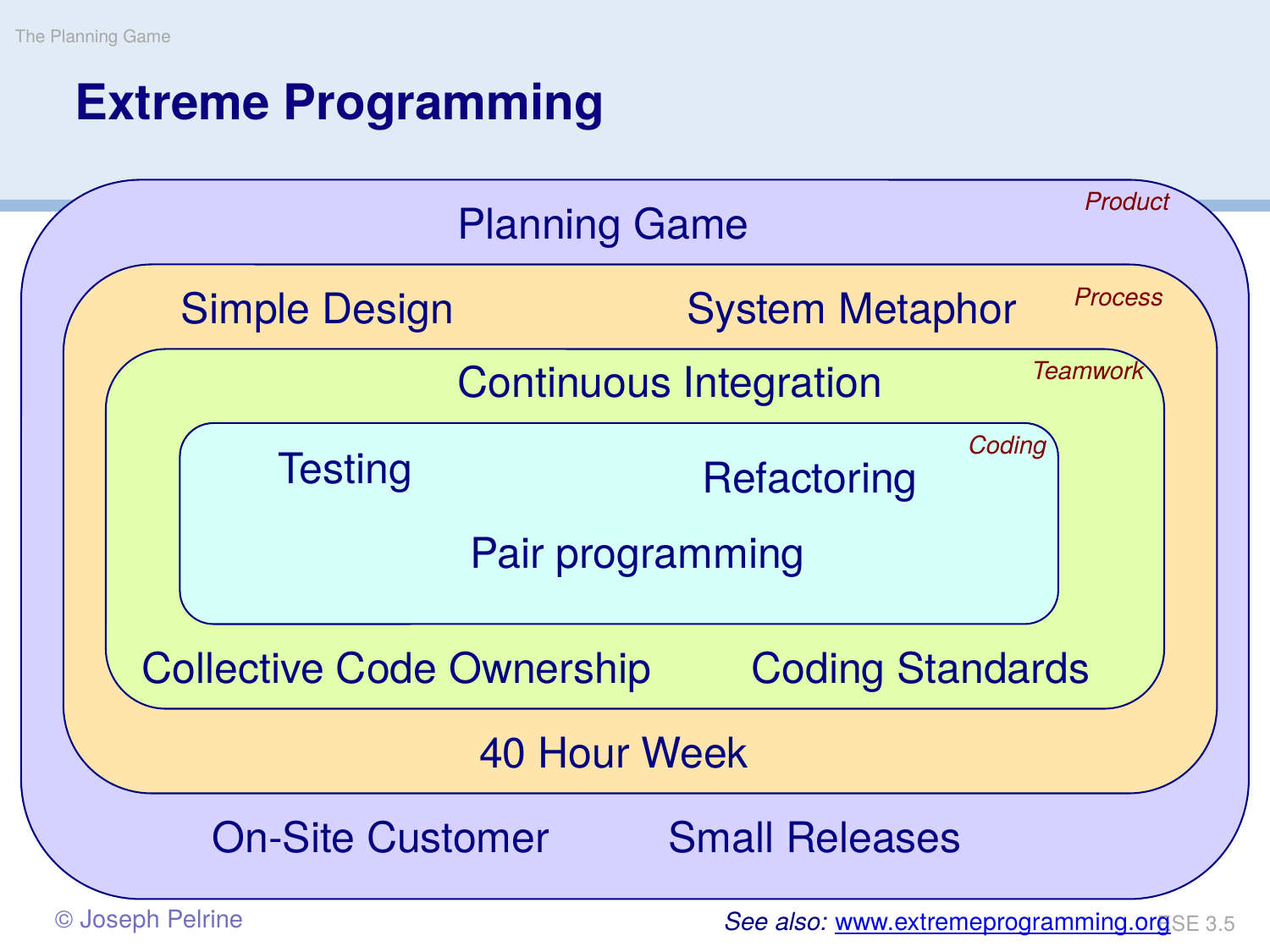

The Planning Game
# Extreme Programming

Product
Planning Game
On-Site Customer
Small Releases
XP is a set of mutually supportive practices for developing quality software

Simple Design
System Metaphor
Process
40 Hour Week

Continuous Integration
Teamwork
Collective Code Ownership
Coding Standards

Coding
Testing
Refactoring
Pair programming

© Joseph Pelrine
See also: www.extremeprogramming.org
© Oscar Nierstrasz
ESE 3.5